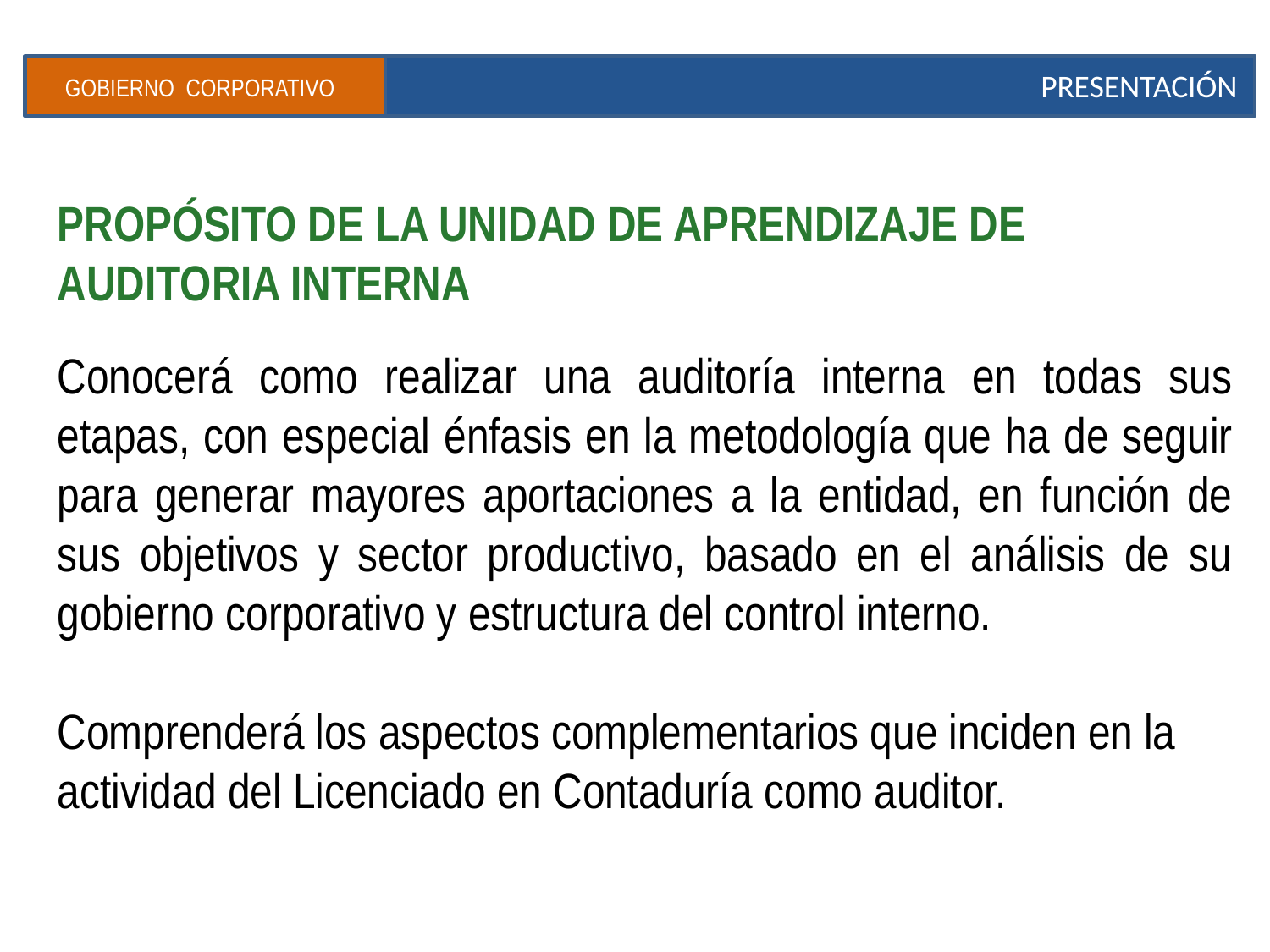

PRESENTACIÓN
GOBIERNO  CORPORATIVO
PROPÓSITO DE LA UNIDAD DE APRENDIZAJE DE AUDITORIA INTERNA

Conocerá como realizar una auditoría interna en todas sus etapas, con especial énfasis en la metodología que ha de seguir para generar mayores aportaciones a la entidad, en función de sus objetivos y sector productivo, basado en el análisis de su gobierno corporativo y estructura del control interno.

Comprenderá los aspectos complementarios que inciden en la actividad del Licenciado en Contaduría como auditor.